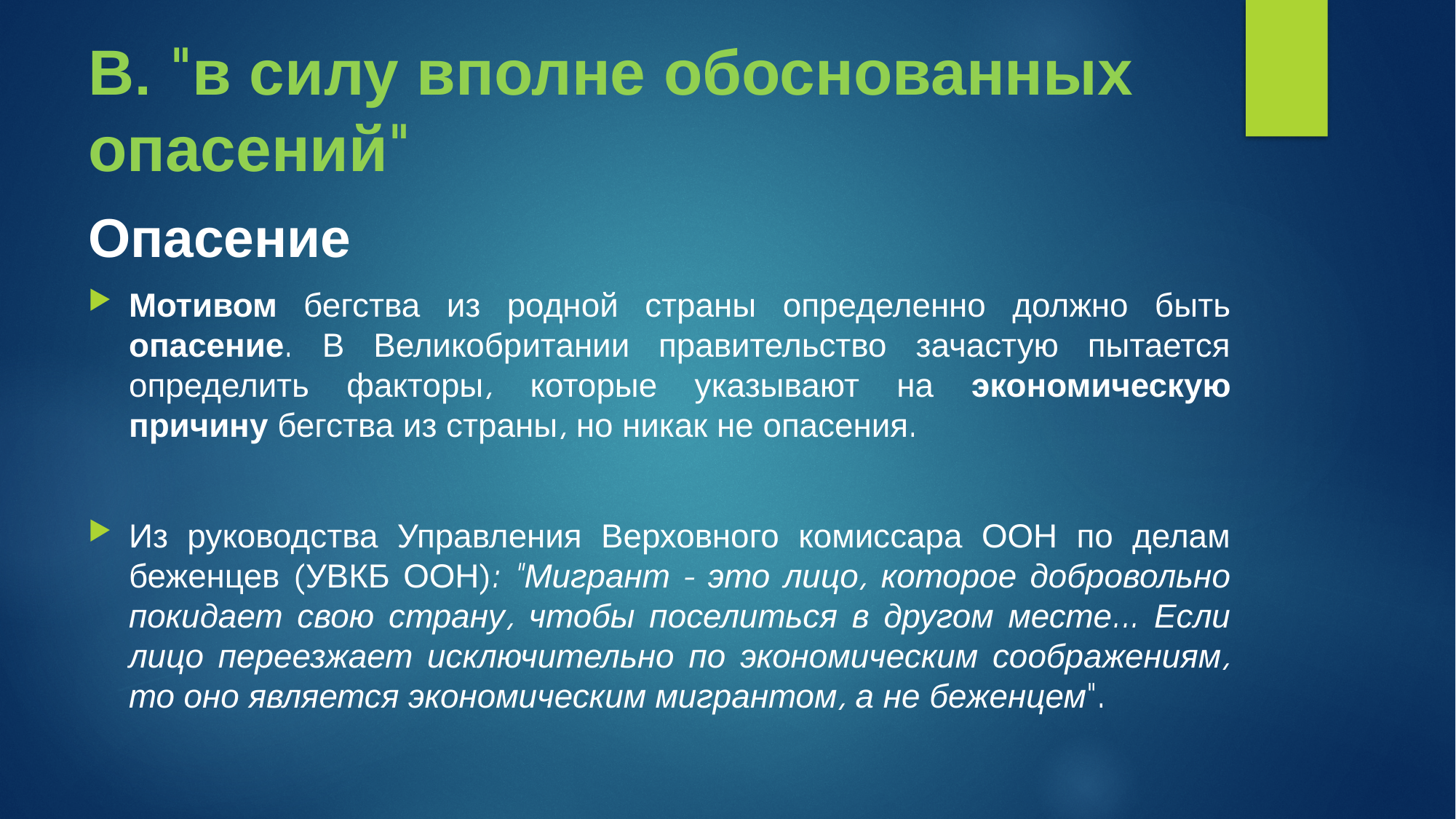

В. "в силу вполне обоснованных опасений"
Опасение
Мотивом бегства из родной страны определенно должно быть опасение. В Великобритании правительство зачастую пытается определить факторы, которые указывают на экономическую причину бегства из страны, но никак не опасения.

Из руководства Управления Верховного комиссара ООН по делам беженцев (УВКБ ООН): "Мигрант - это лицо, которое добровольно покидает свою страну, чтобы поселиться в другом месте... Если лицо переезжает исключительно по экономическим соображениям, то оно является экономическим мигрантом, а не беженцем".